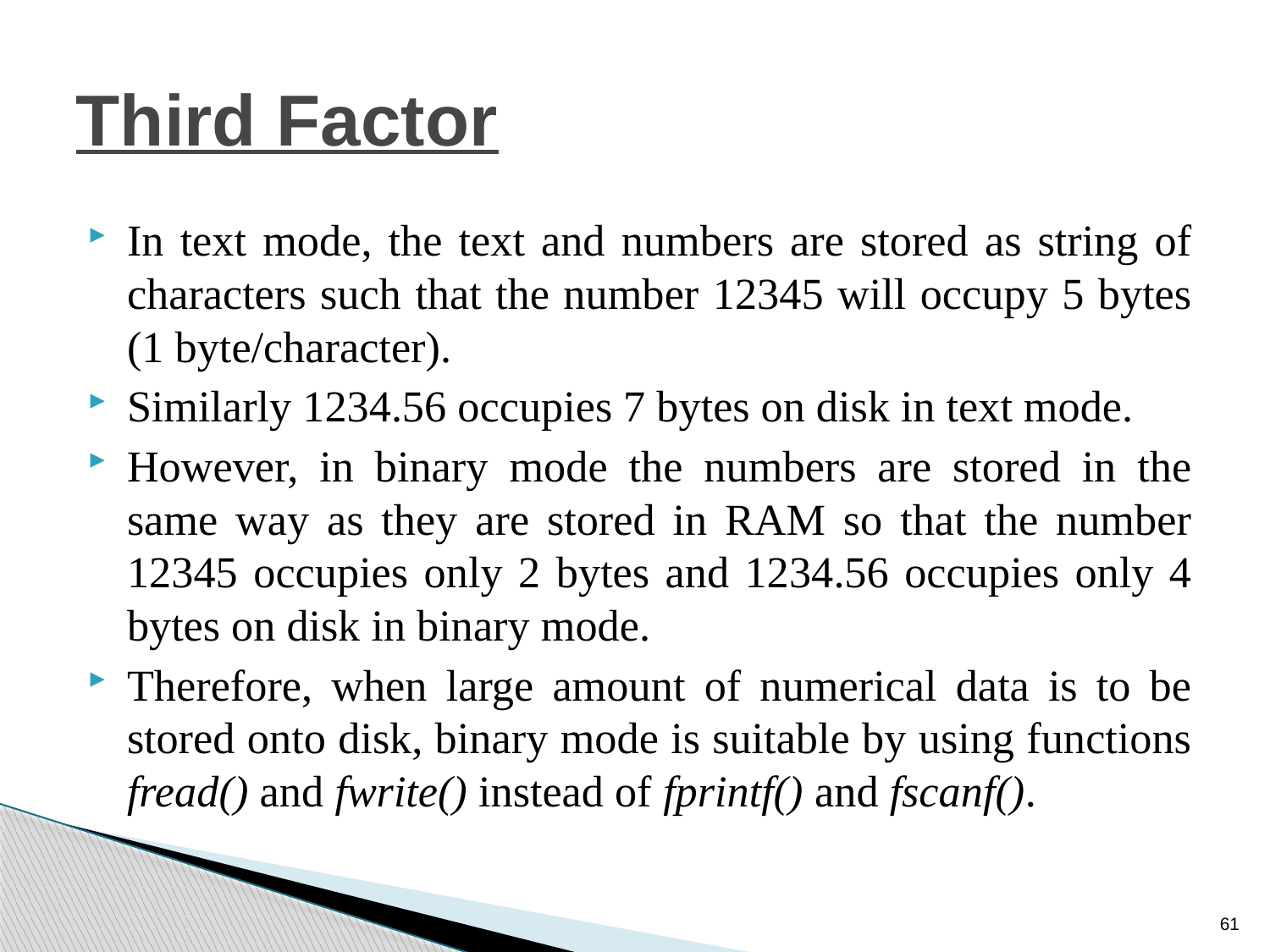

# Third Factor
In text mode, the text and numbers are stored as string of characters such that the number 12345 will occupy 5 bytes (1 byte/character).
Similarly 1234.56 occupies 7 bytes on disk in text mode.
However, in binary mode the numbers are stored in the same way as they are stored in RAM so that the number 12345 occupies only 2 bytes and 1234.56 occupies only 4 bytes on disk in binary mode.
Therefore, when large amount of numerical data is to be stored onto disk, binary mode is suitable by using functions fread() and fwrite() instead of fprintf() and fscanf().

61